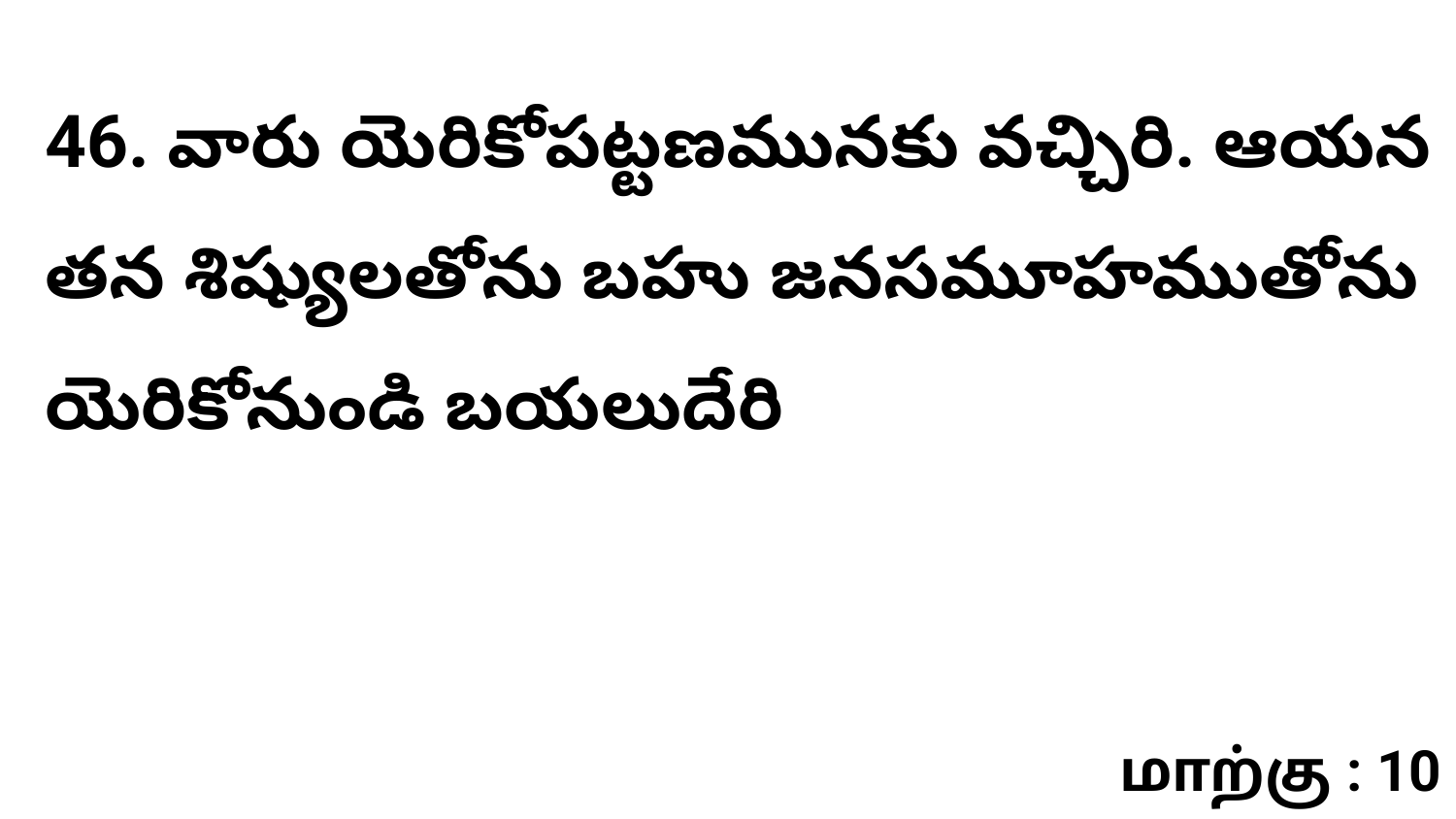

46. వారు యెరికోపట్టణమునకు వచ్చిరి. ఆయన తన శిష్యులతోను బహు జనసమూహముతోను యెరికోనుండి బయలుదేరి
மாற்கு : 10